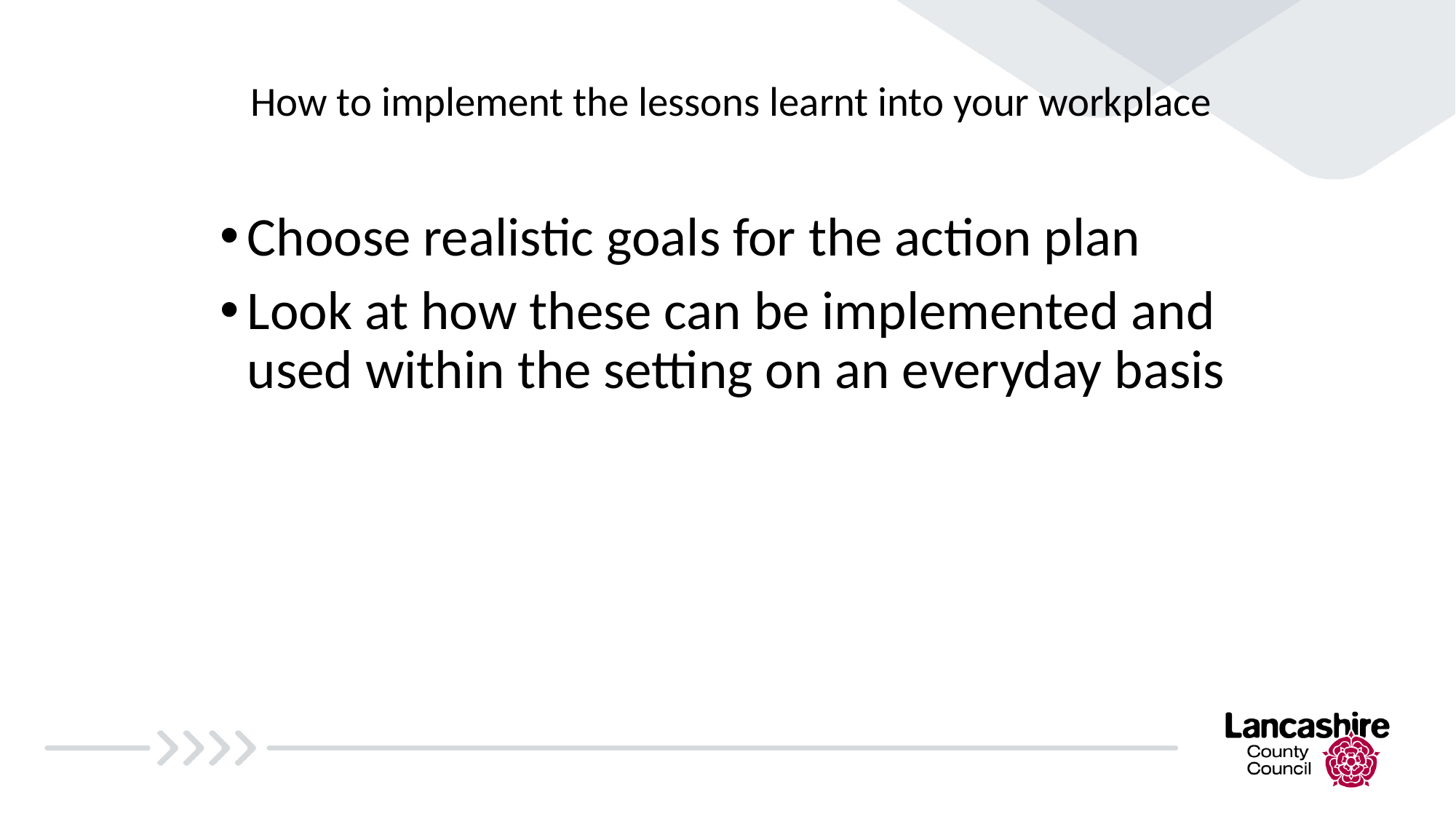

# How to implement the lessons learnt into your workplace
Choose realistic goals for the action plan
Look at how these can be implemented and used within the setting on an everyday basis